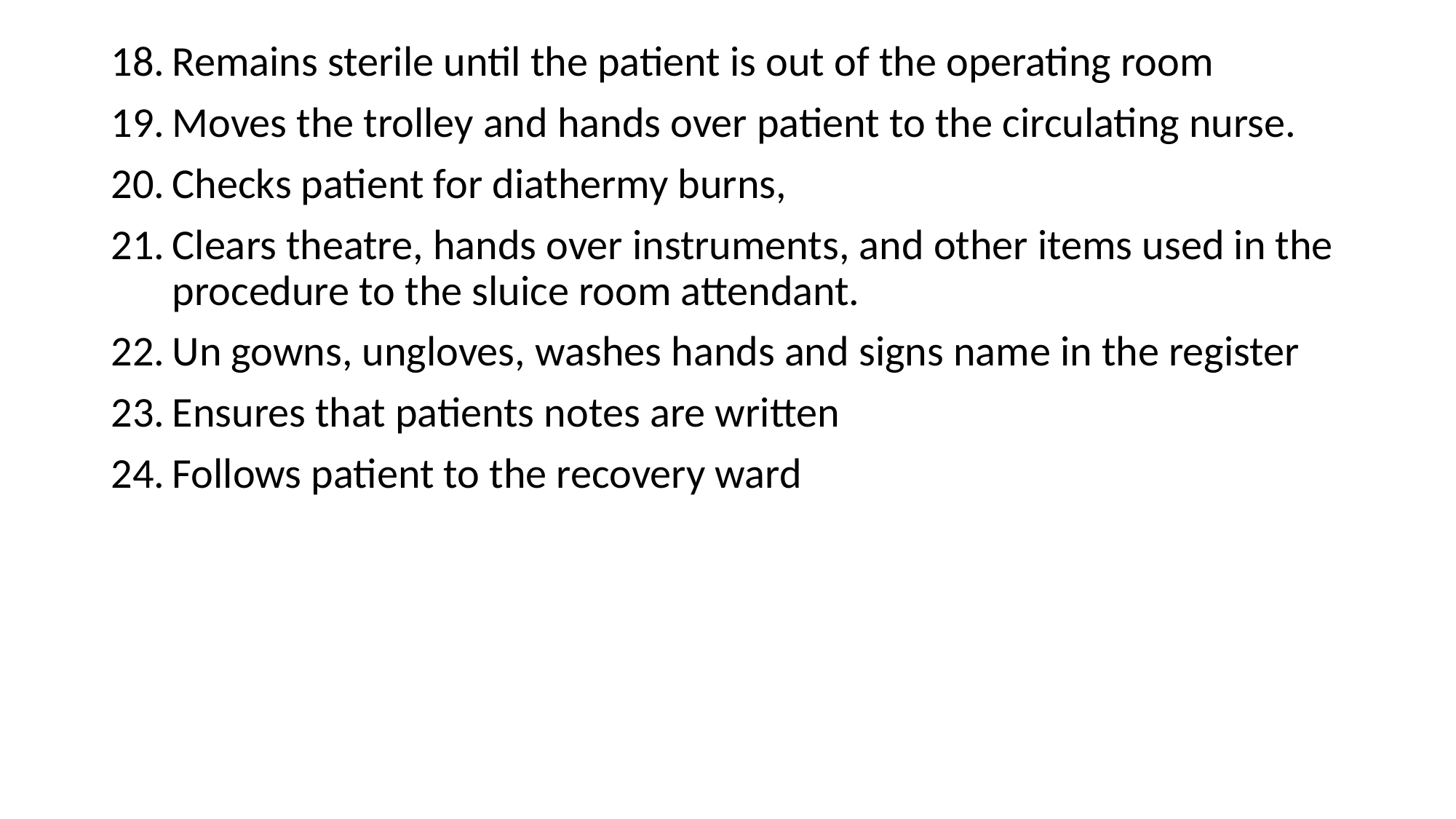

Remains sterile until the patient is out of the operating room
Moves the trolley and hands over patient to the circulating nurse.
Checks patient for diathermy burns,
Clears theatre, hands over instruments, and other items used in the procedure to the sluice room attendant.
Un gowns, ungloves, washes hands and signs name in the register
Ensures that patients notes are written
Follows patient to the recovery ward